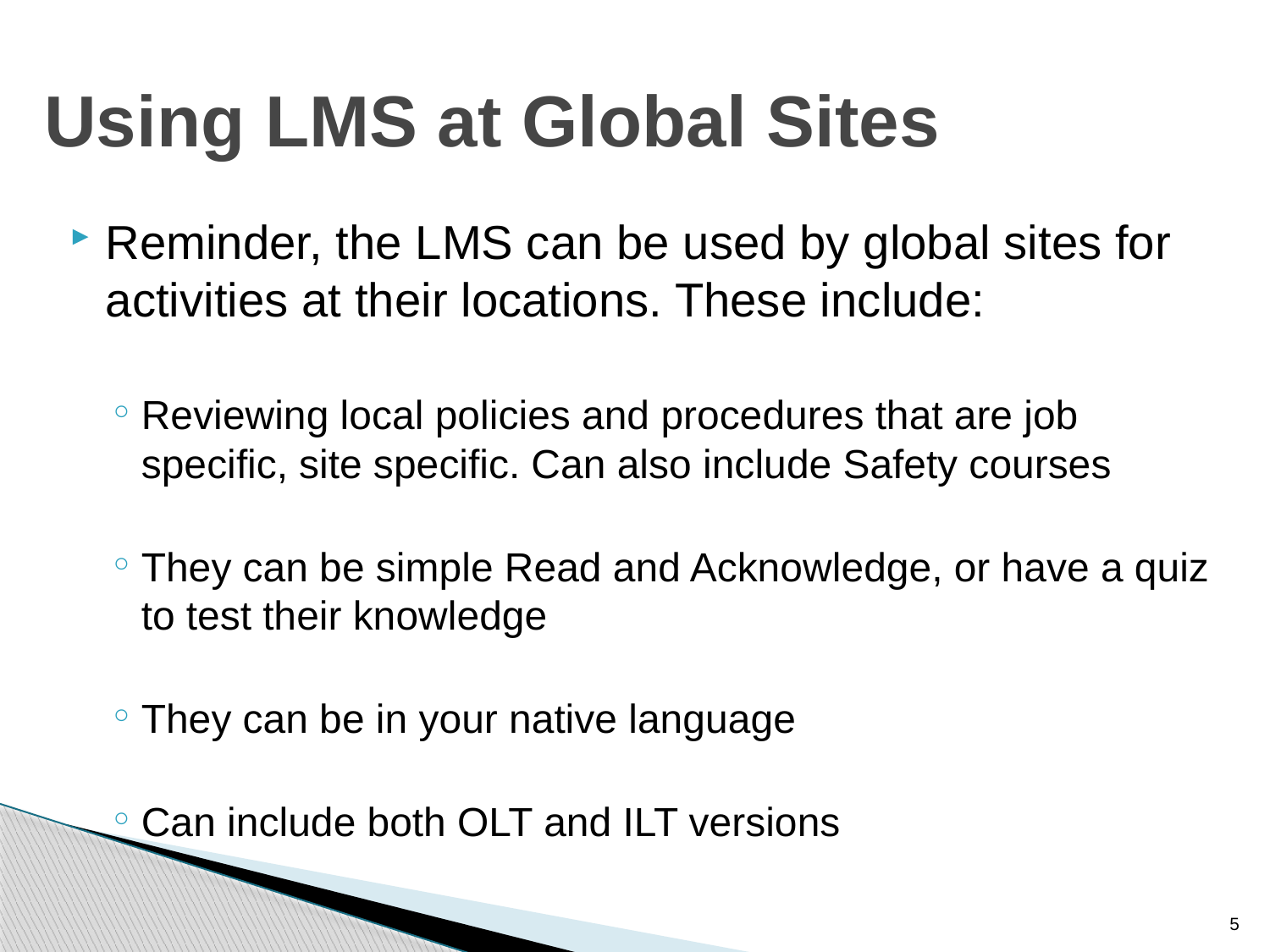

# Using LMS at Global Sites
Reminder, the LMS can be used by global sites for activities at their locations. These include:
Reviewing local policies and procedures that are job specific, site specific. Can also include Safety courses
They can be simple Read and Acknowledge, or have a quiz to test their knowledge
They can be in your native language
Can include both OLT and ILT versions
5